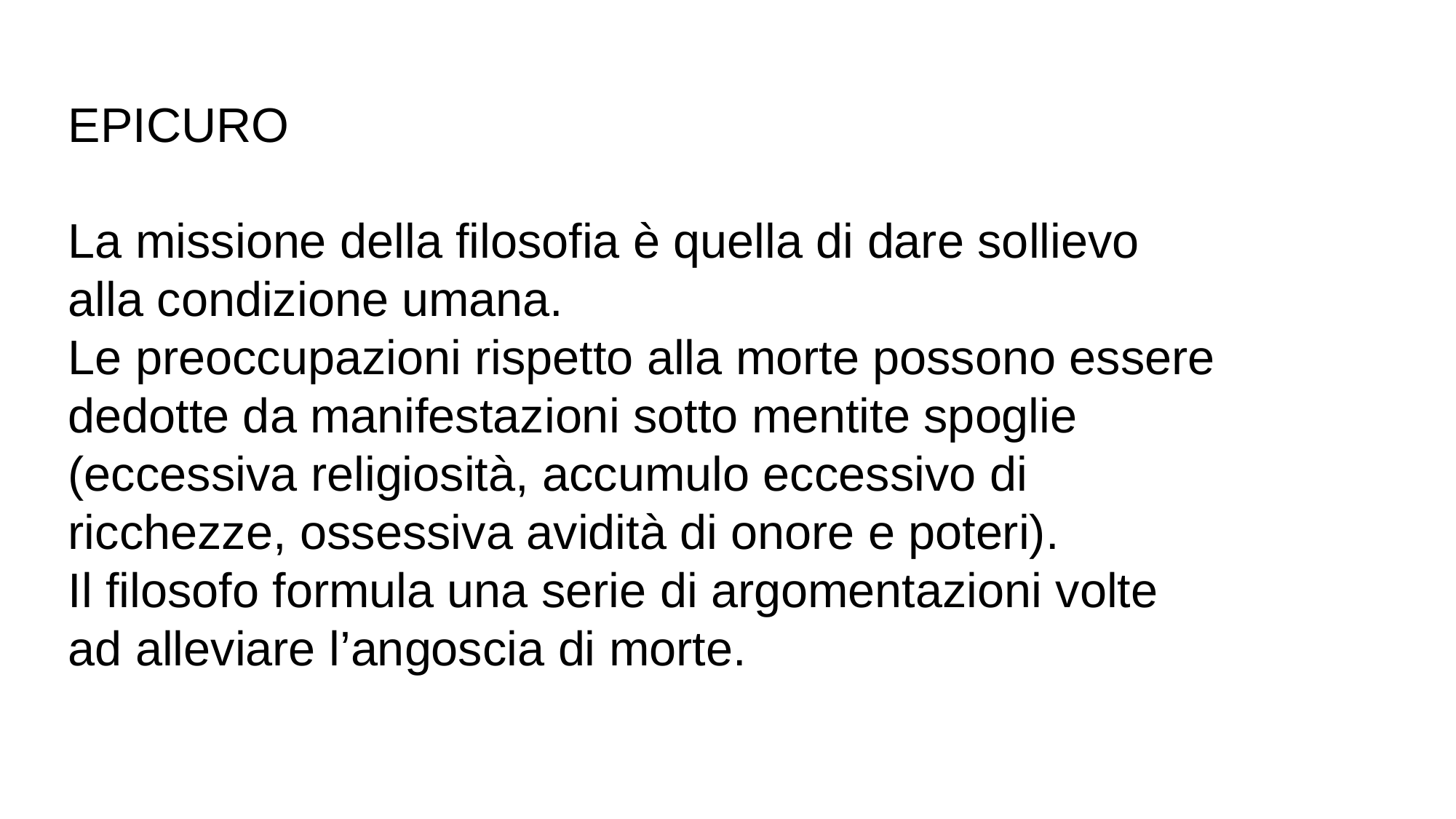

EPICURO

La missione della filosofia è quella di dare sollievo alla condizione umana.
Le preoccupazioni rispetto alla morte possono essere dedotte da manifestazioni sotto mentite spoglie (eccessiva religiosità, accumulo eccessivo di ricchezze, ossessiva avidità di onore e poteri).
Il filosofo formula una serie di argomentazioni volte ad alleviare l’angoscia di morte.